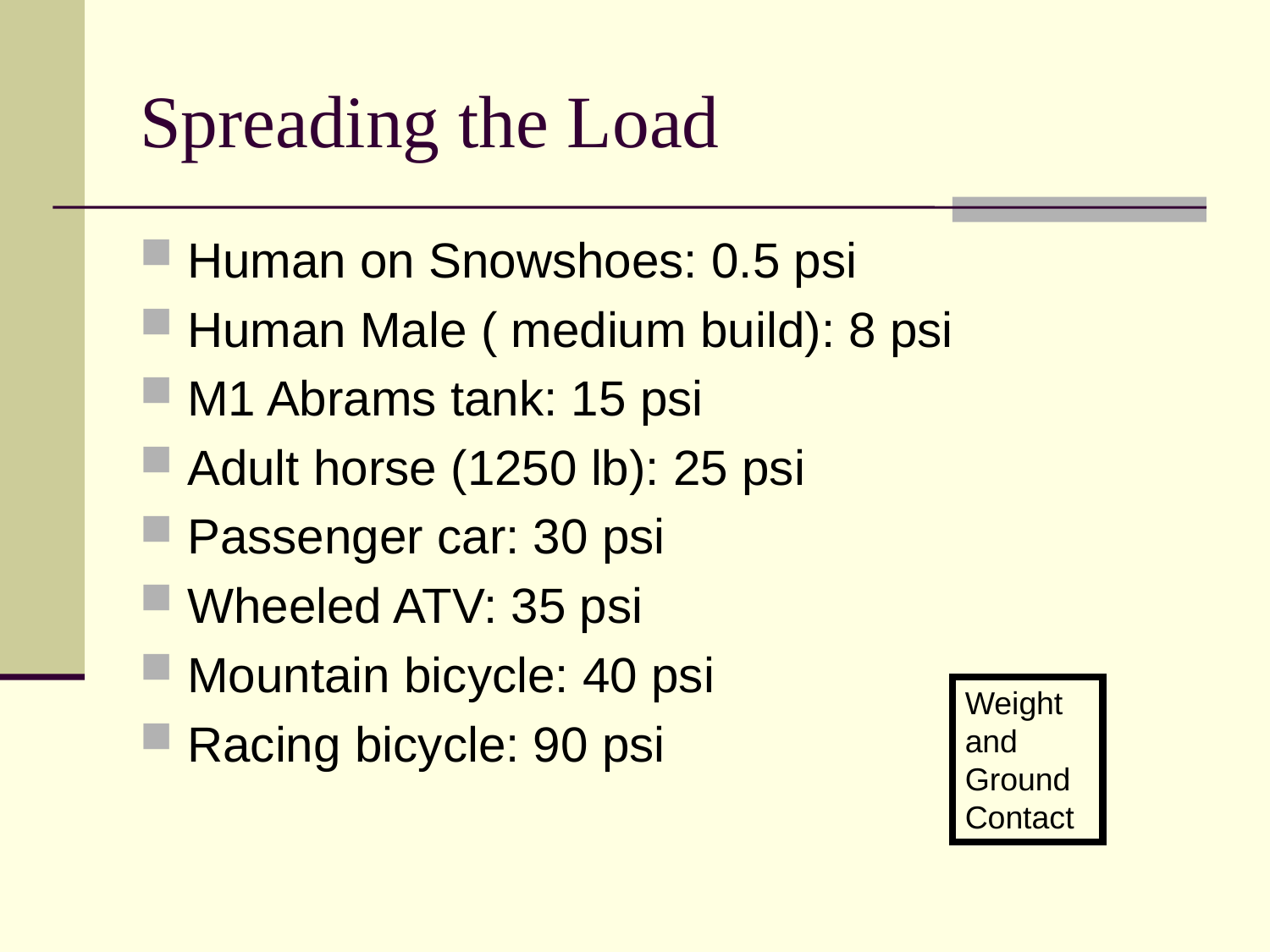

# Spreading the Load
Human on Snowshoes: 0.5 psi
Human Male ( medium build): 8 psi
M1 Abrams tank: 15 psi
Adult horse (1250 lb): 25 psi
Passenger car: 30 psi
Wheeled ATV: 35 psi
Mountain bicycle: 40 psi
Racing bicycle: 90 psi
Weight and Ground Contact